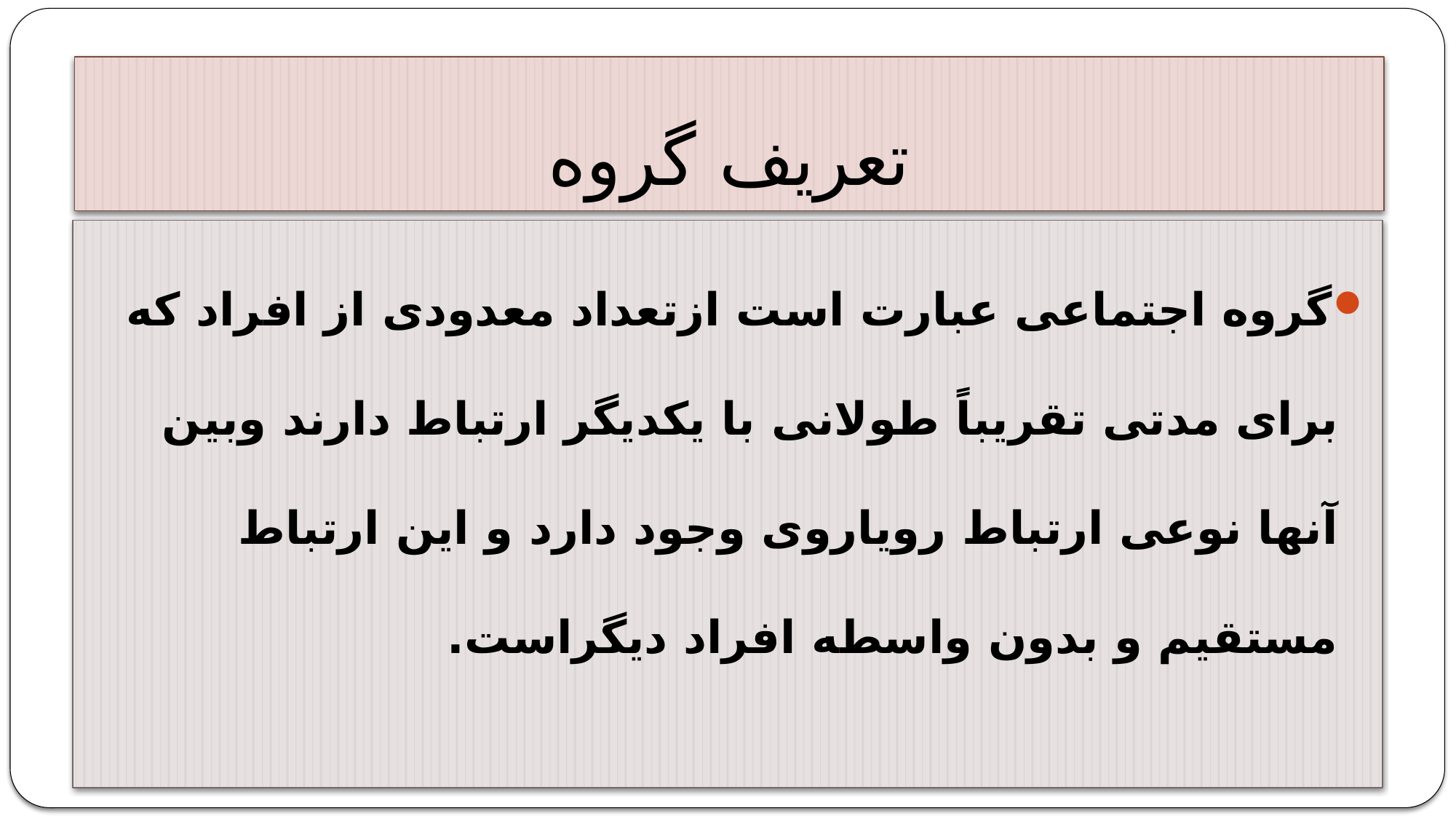

# تعریف گروه
گروه اجتماعی عبارت است ازتعداد معدودی از افراد که برای مدتی تقریباً طولانی با یکدیگر ارتباط دارند وبین آنها نوعی ارتباط رویاروی وجود دارد و این ارتباط مستقیم و بدون واسطه افراد دیگراست.